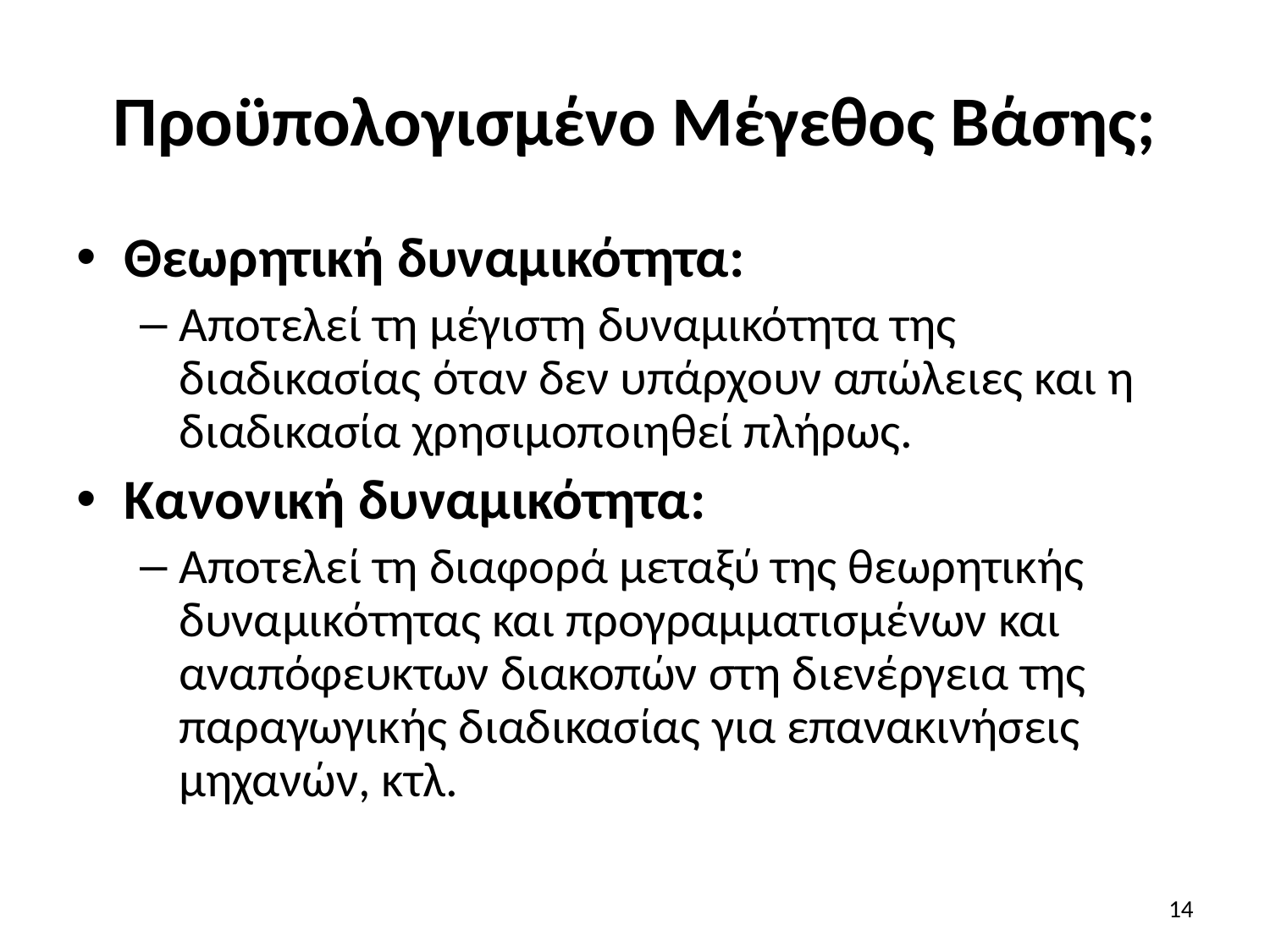

# Προϋπολογισμένο Μέγεθος Βάσης;
Θεωρητική δυναμικότητα:
Αποτελεί τη μέγιστη δυναμικότητα της διαδικασίας όταν δεν υπάρχουν απώλειες και η διαδικασία χρησιμοποιηθεί πλήρως.
Κανονική δυναμικότητα:
Αποτελεί τη διαφορά μεταξύ της θεωρητικής δυναμικότητας και προγραμματισμένων και αναπόφευκτων διακοπών στη διενέργεια της παραγωγικής διαδικασίας για επανακινήσεις μηχανών, κτλ.
14